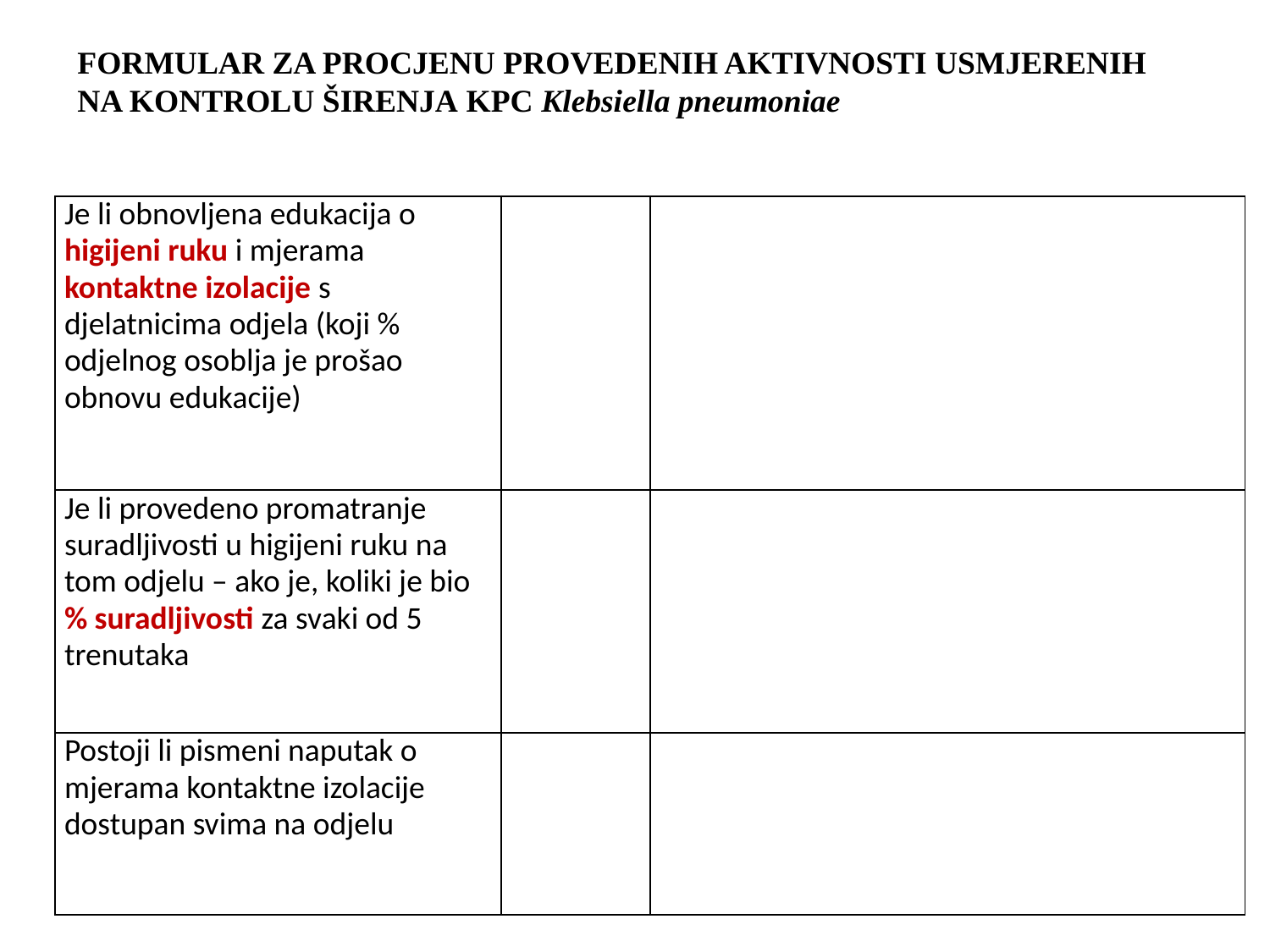

FORMULAR ZA PROCJENU PROVEDENIH AKTIVNOSTI USMJERENIH NA KONTROLU ŠIRENJA KPC Klebsiella pneumoniae
| Je li obnovljena edukacija o higijeni ruku i mjerama kontaktne izolacije s djelatnicima odjela (koji % odjelnog osoblja je prošao obnovu edukacije) |  |  |
| --- | --- | --- |
| Je li provedeno promatranje suradljivosti u higijeni ruku na tom odjelu – ako je, koliki je bio % suradljivosti za svaki od 5 trenutaka |  |  |
| Postoji li pismeni naputak o mjerama kontaktne izolacije dostupan svima na odjelu |  |  |